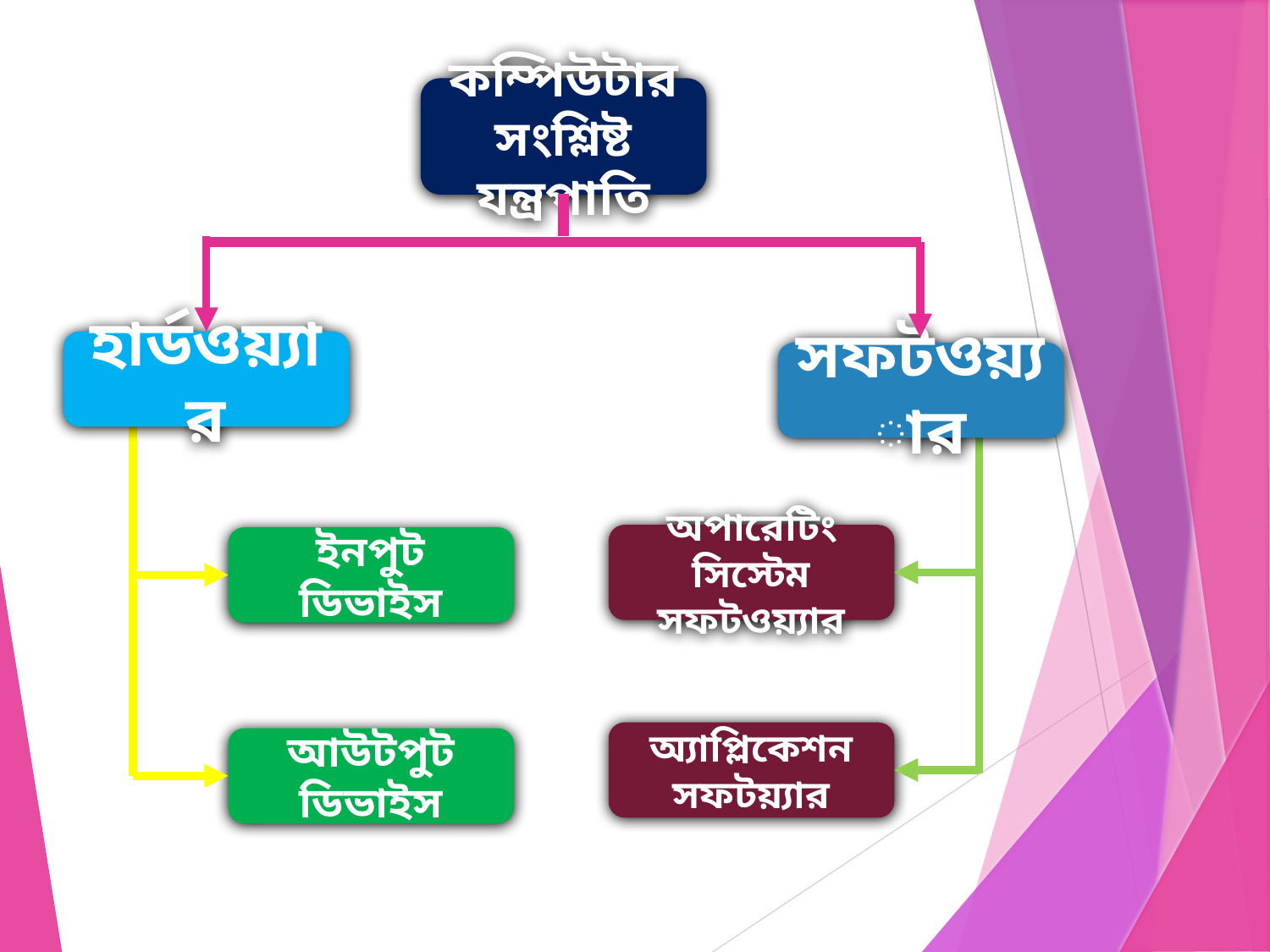

কম্পিউটার সংশ্লিষ্ট যন্ত্রপাতি
হার্ডওয়্যার
সফটওয়্যার
অপারেটিং সিস্টেম সফটওয়্যার
অ্যাপ্লিকেশন সফটয়্যার

ইনপুট ডিভাইস

আউটপুট ডিভাইস